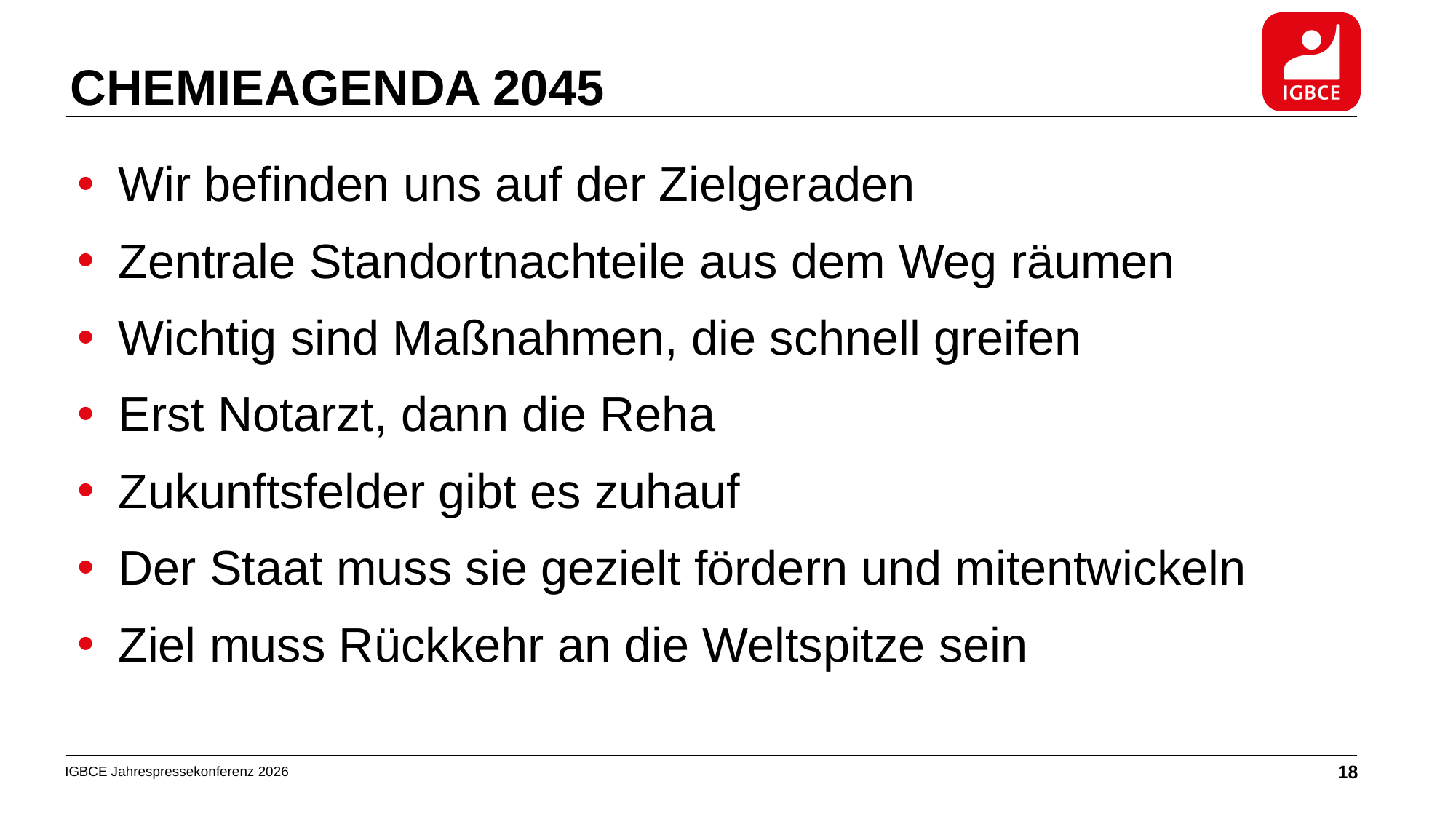

CHEMIEAGENDA 2045
Wir befinden uns auf der Zielgeraden
Zentrale Standortnachteile aus dem Weg räumen
Wichtig sind Maßnahmen, die schnell greifen
Erst Notarzt, dann die Reha
Zukunftsfelder gibt es zuhauf
Der Staat muss sie gezielt fördern und mitentwickeln
Ziel muss Rückkehr an die Weltspitze sein